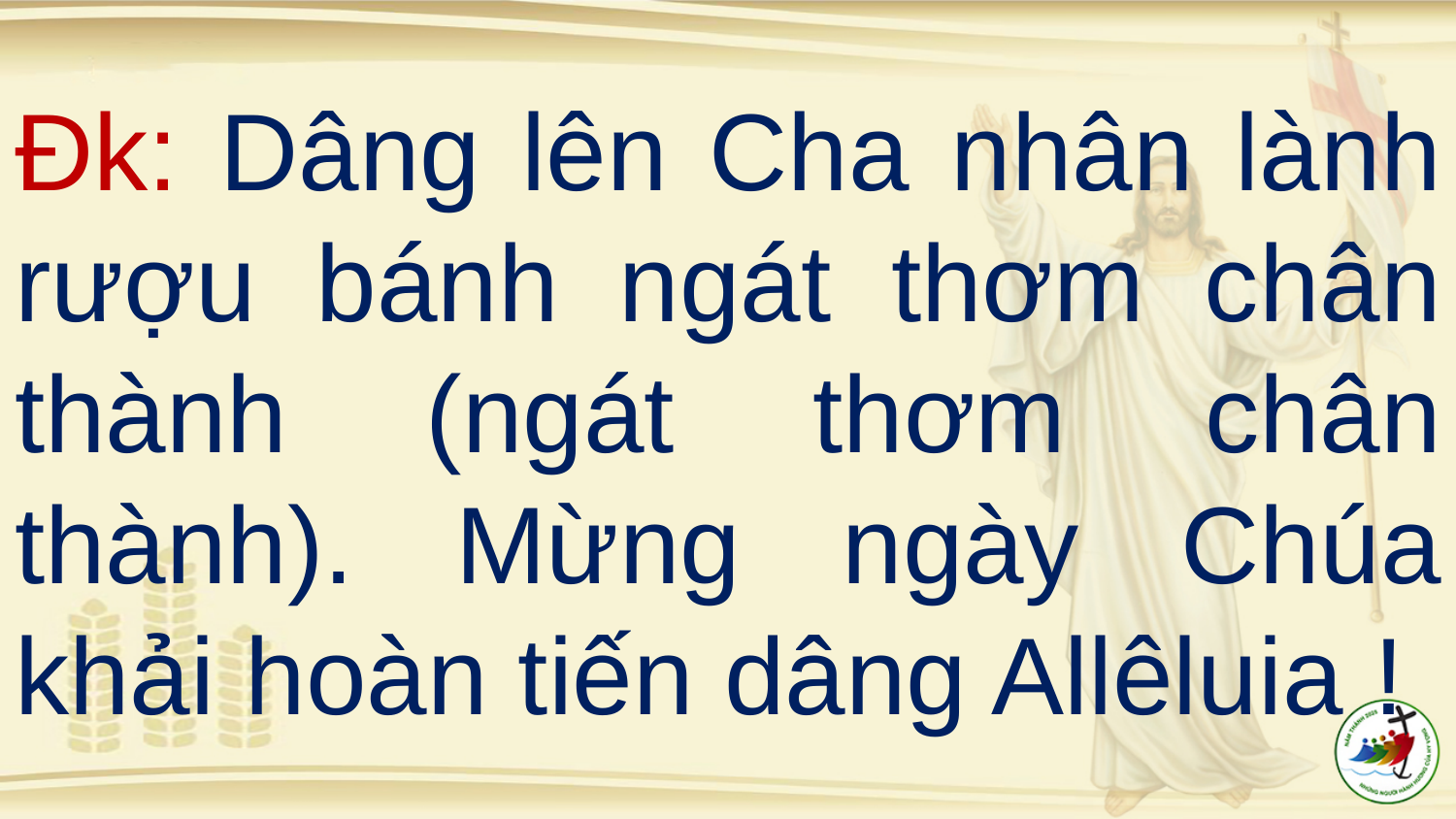

# Đk: Dâng lên Cha nhân lành rượu bánh ngát thơm chân thành (ngát thơm chân thành). Mừng ngày Chúa khải hoàn tiến dâng Allêluia !